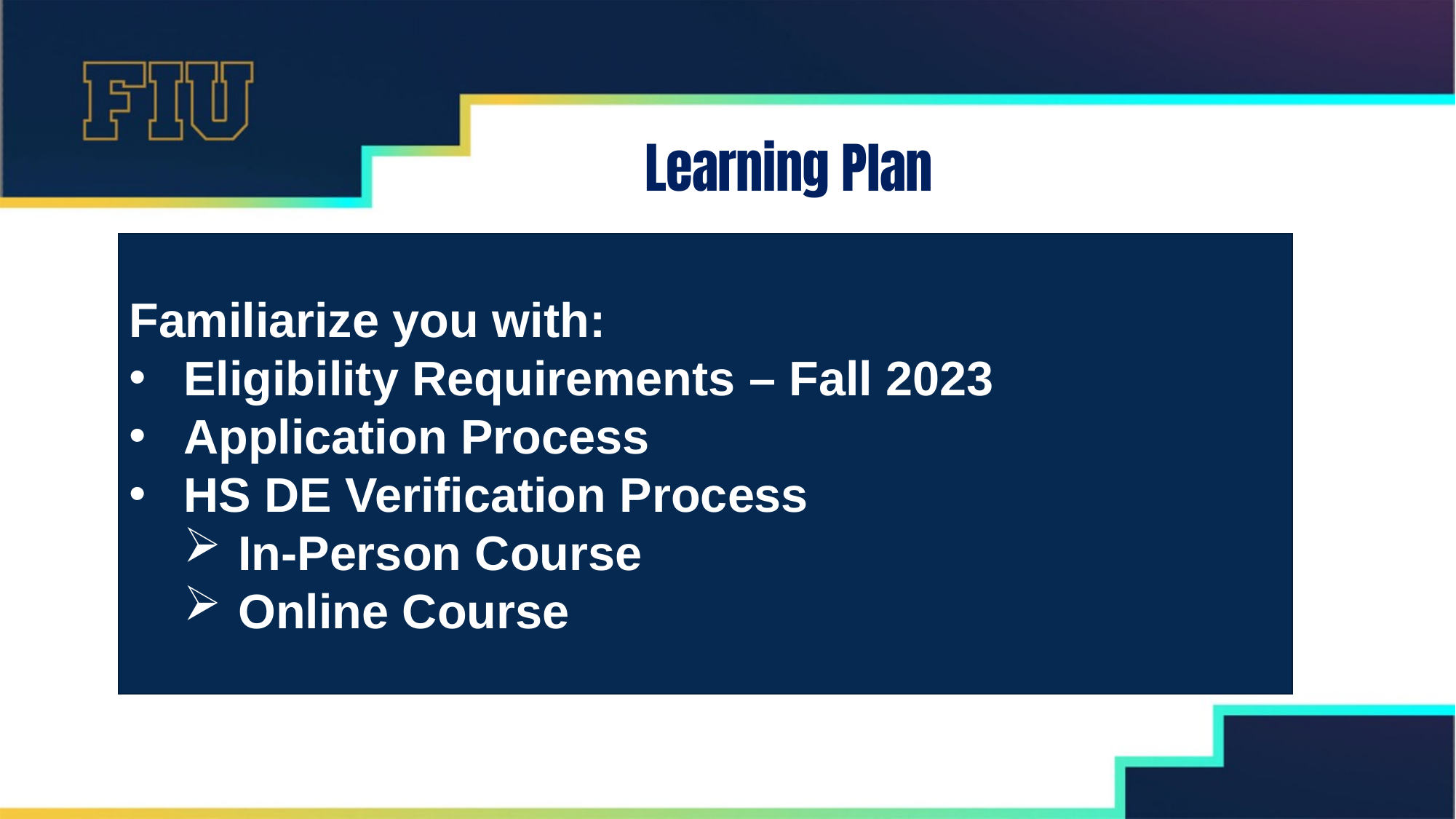

# Learning Plan
Familiarize you with:
Eligibility Requirements – Fall 2023
Application Process
HS DE Verification Process
In-Person Course
Online Course